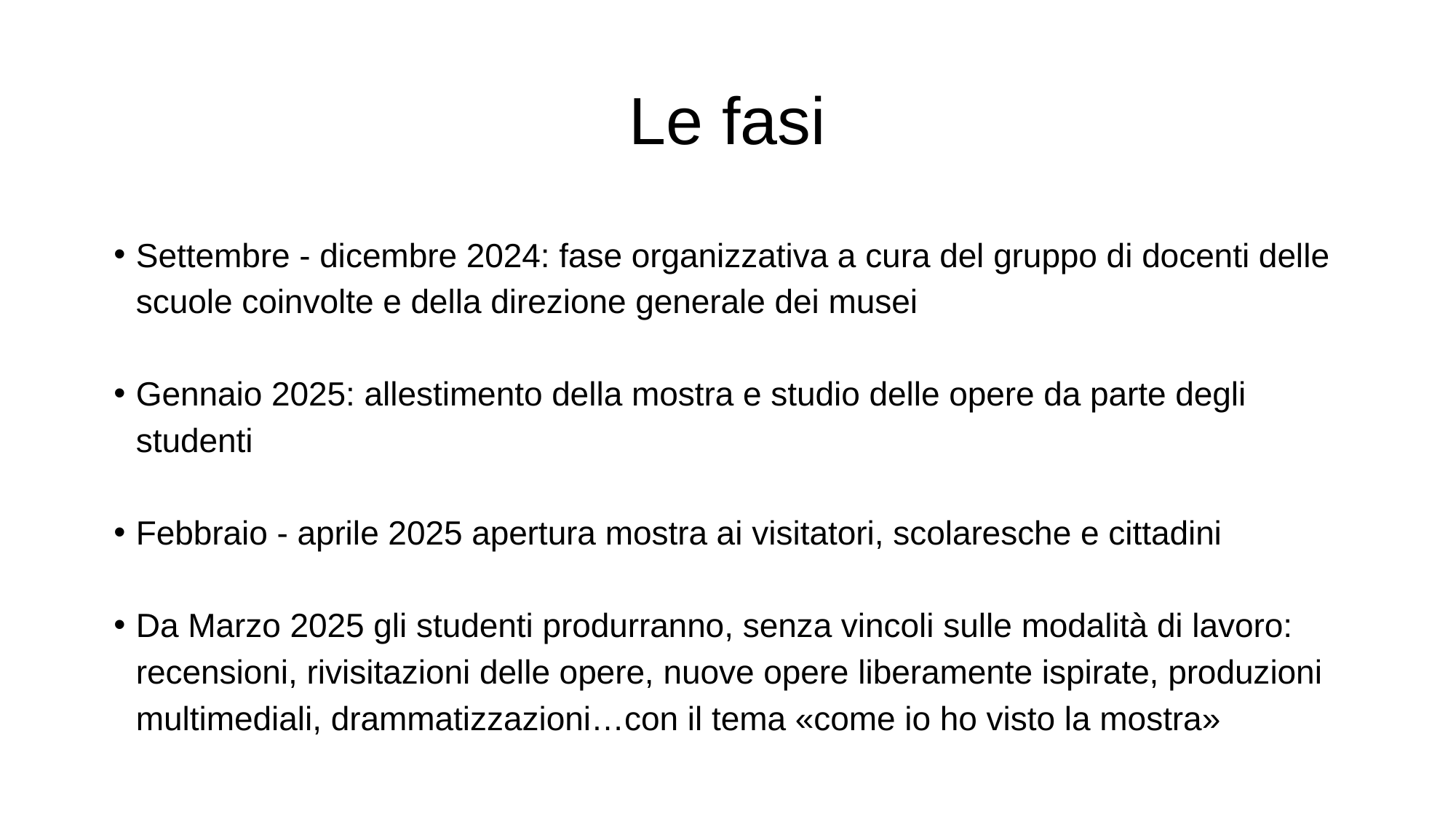

# Le fasi
Settembre - dicembre 2024: fase organizzativa a cura del gruppo di docenti delle scuole coinvolte e della direzione generale dei musei

Gennaio 2025: allestimento della mostra e studio delle opere da parte degli studenti

Febbraio - aprile 2025 apertura mostra ai visitatori, scolaresche e cittadini

Da Marzo 2025 gli studenti produrranno, senza vincoli sulle modalità di lavoro: recensioni, rivisitazioni delle opere, nuove opere liberamente ispirate, produzioni multimediali, drammatizzazioni…con il tema «come io ho visto la mostra»